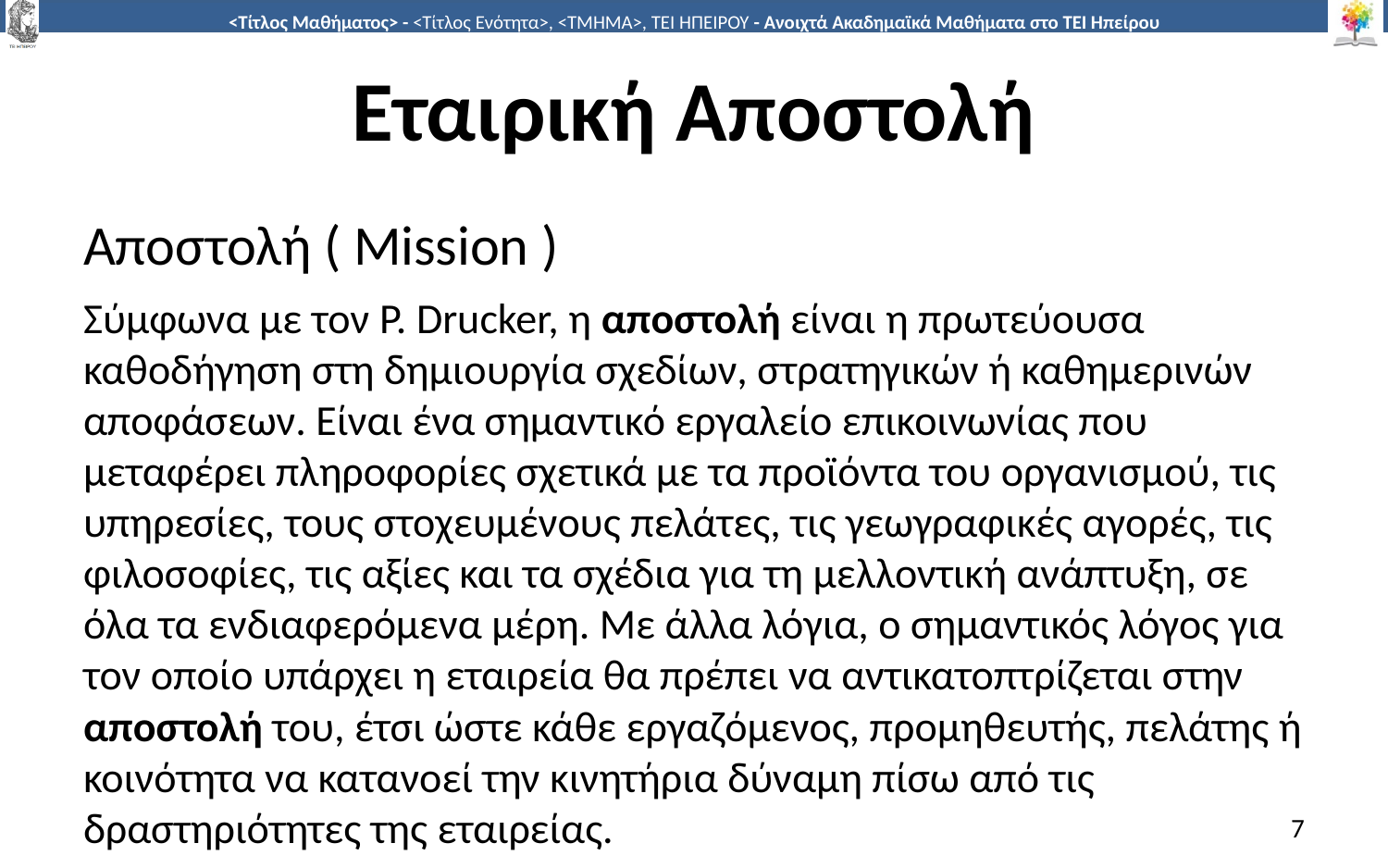

# Εταιρική Αποστολή
Αποστολή ( Mission )
Σύμφωνα με τον P. Drucker, η αποστολή είναι η πρωτεύουσα καθοδήγηση στη δημιουργία σχεδίων, στρατηγικών ή καθημερινών αποφάσεων. Είναι ένα σημαντικό εργαλείο επικοινωνίας που μεταφέρει πληροφορίες σχετικά με τα προϊόντα του οργανισμού, τις υπηρεσίες, τους στοχευμένους πελάτες, τις γεωγραφικές αγορές, τις φιλοσοφίες, τις αξίες και τα σχέδια για τη μελλοντική ανάπτυξη, σε όλα τα ενδιαφερόμενα μέρη. Με άλλα λόγια, ο σημαντικός λόγος για τον οποίο υπάρχει η εταιρεία θα πρέπει να αντικατοπτρίζεται στην αποστολή του, έτσι ώστε κάθε εργαζόμενος, προμηθευτής, πελάτης ή κοινότητα να κατανοεί την κινητήρια δύναμη πίσω από τις δραστηριότητες της εταιρείας.

7